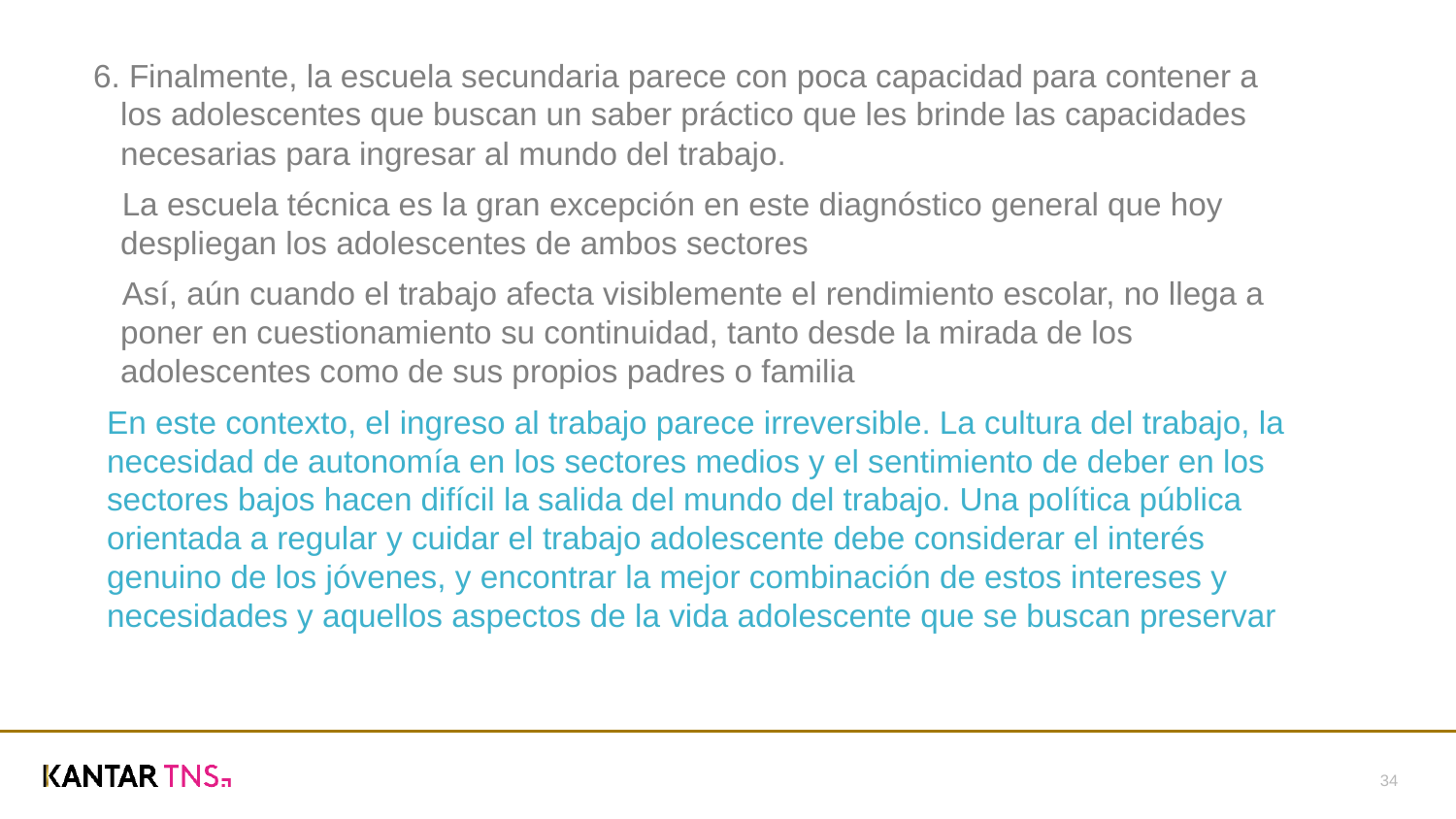

6. Finalmente, la escuela secundaria parece con poca capacidad para contener a los adolescentes que buscan un saber práctico que les brinde las capacidades necesarias para ingresar al mundo del trabajo.
La escuela técnica es la gran excepción en este diagnóstico general que hoy despliegan los adolescentes de ambos sectores
Así, aún cuando el trabajo afecta visiblemente el rendimiento escolar, no llega a poner en cuestionamiento su continuidad, tanto desde la mirada de los adolescentes como de sus propios padres o familia
En este contexto, el ingreso al trabajo parece irreversible. La cultura del trabajo, la necesidad de autonomía en los sectores medios y el sentimiento de deber en los sectores bajos hacen difícil la salida del mundo del trabajo. Una política pública orientada a regular y cuidar el trabajo adolescente debe considerar el interés genuino de los jóvenes, y encontrar la mejor combinación de estos intereses y necesidades y aquellos aspectos de la vida adolescente que se buscan preservar

34